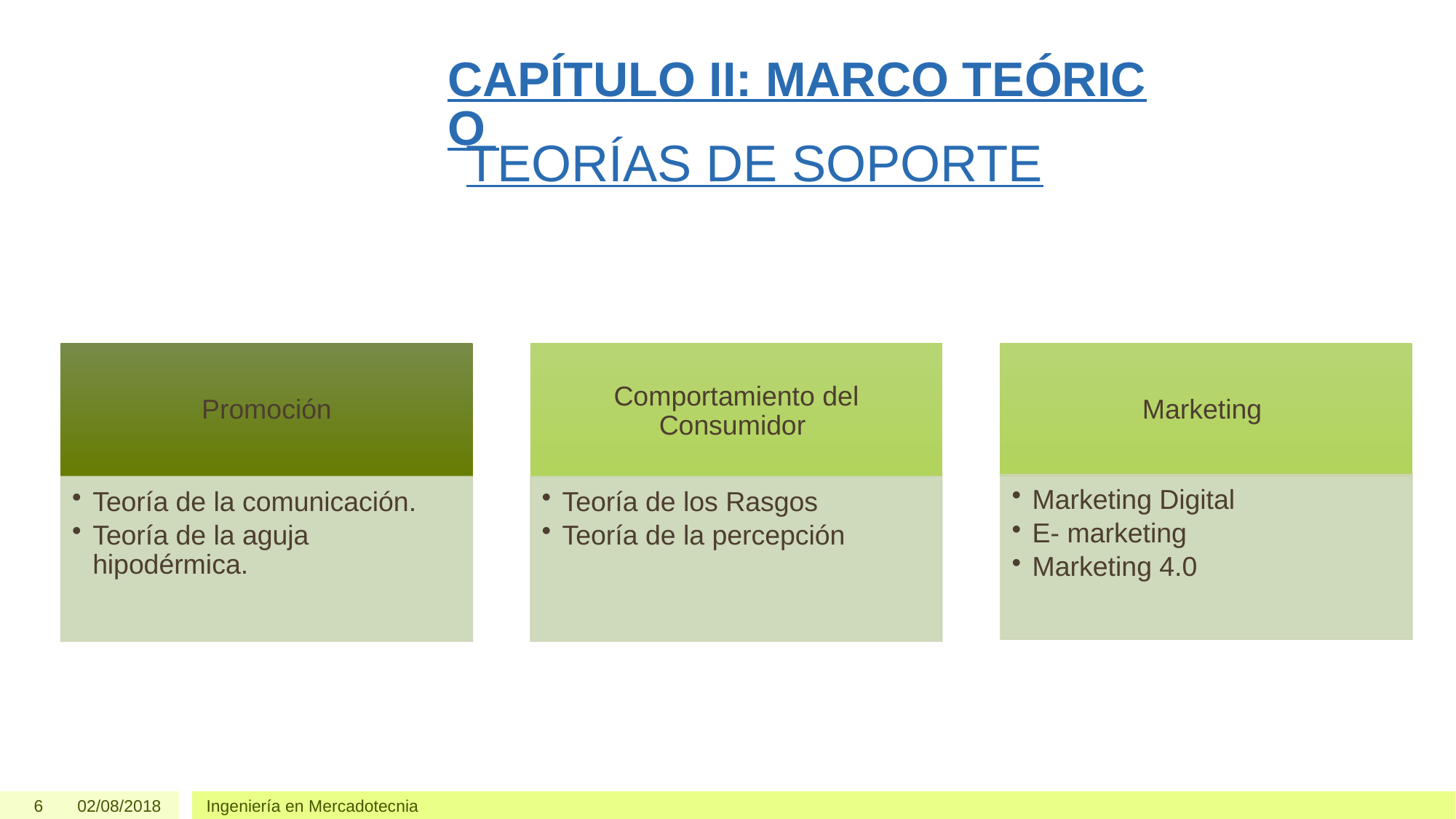

CAPÍTULO II: MARCO TEÓRICO
# TEORÍAS DE SOPORTE
Promoción
Teoría de la comunicación.
Teoría de la aguja hipodérmica.

Comportamiento del Consumidor

Teoría de los Rasgos
Teoría de la percepción
Marketing
Marketing Digital
E- marketing
Marketing 4.0

6
02/08/2018
Ingeniería en Mercadotecnia